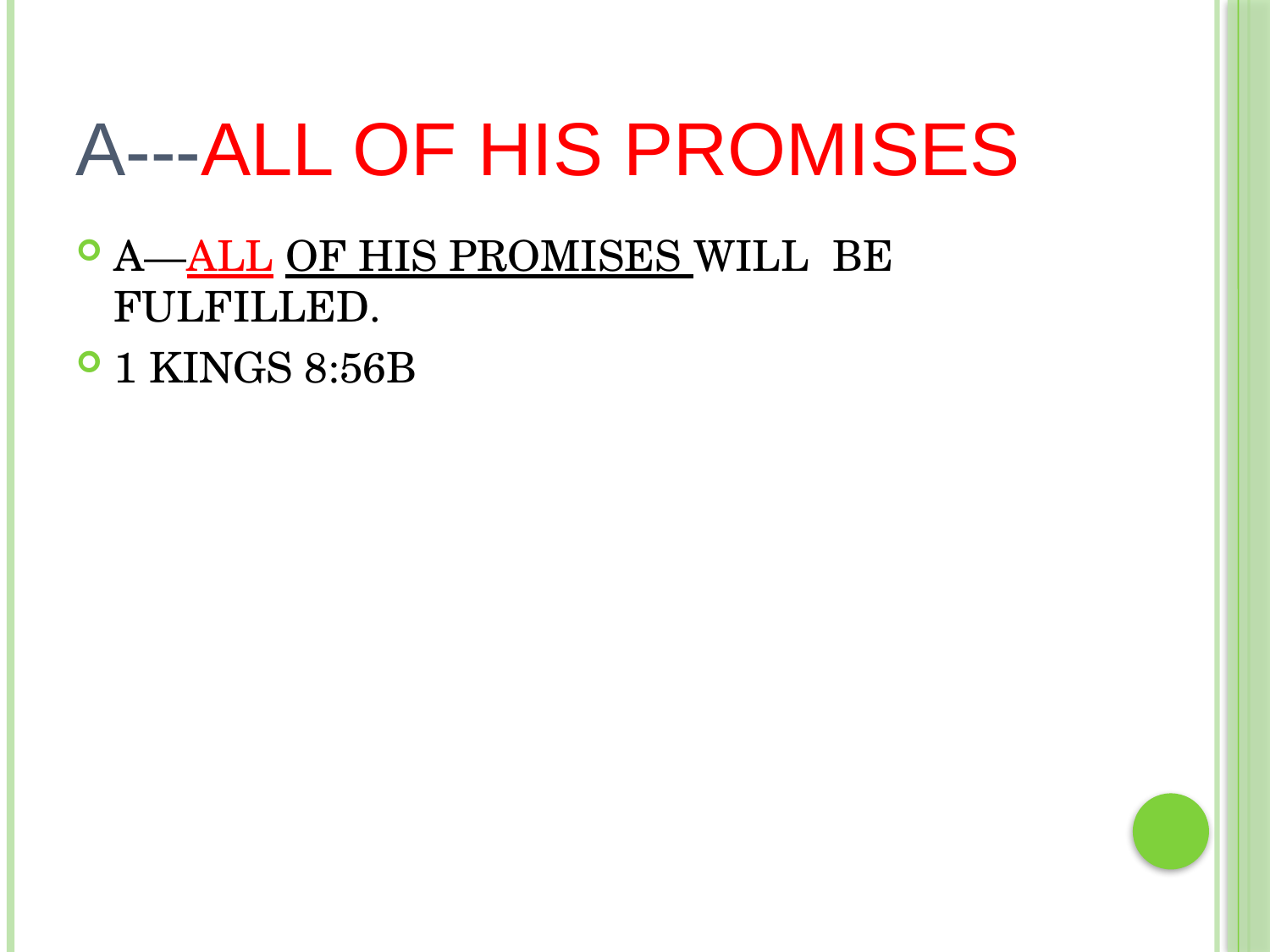

# A---ALL OF HIS PROMISES
A—ALL OF HIS PROMISES WILL  BE FULFILLED.
1 KINGS 8:56B